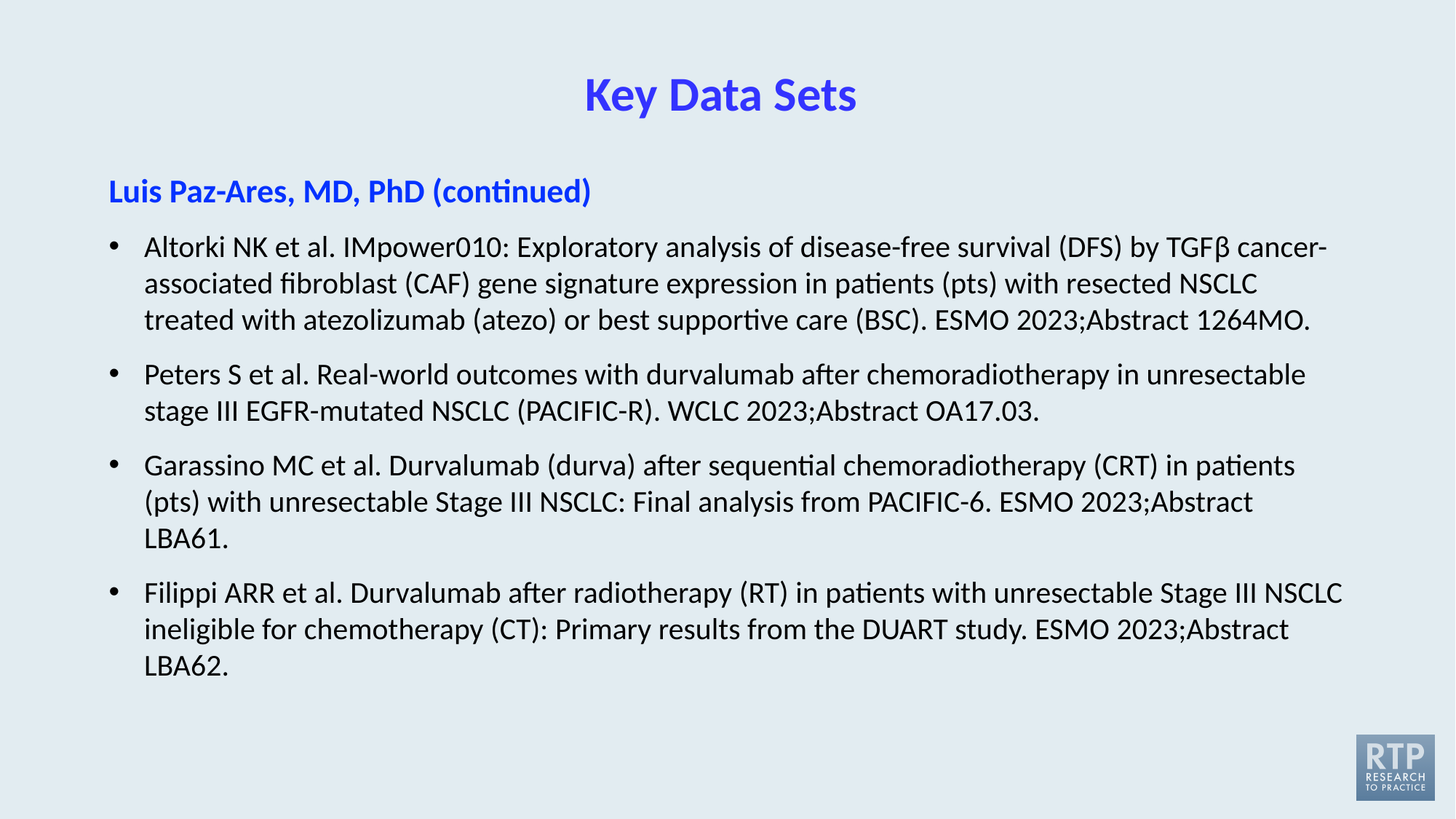

# Key Data Sets
Luis Paz-Ares, MD, PhD (continued)
Altorki NK et al. IMpower010: Exploratory analysis of disease-free survival (DFS) by TGFβ cancer-associated fibroblast (CAF) gene signature expression in patients (pts) with resected NSCLC treated with atezolizumab (atezo) or best supportive care (BSC). ESMO 2023;Abstract 1264MO.
Peters S et al. Real-world outcomes with durvalumab after chemoradiotherapy in unresectable stage III EGFR-mutated NSCLC (PACIFIC-R). WCLC 2023;Abstract OA17.03.
Garassino MC et al. Durvalumab (durva) after sequential chemoradiotherapy (CRT) in patients (pts) with unresectable Stage III NSCLC: Final analysis from PACIFIC-6. ESMO 2023;Abstract LBA61.
Filippi ARR et al. Durvalumab after radiotherapy (RT) in patients with unresectable Stage III NSCLC ineligible for chemotherapy (CT): Primary results from the DUART study. ESMO 2023;Abstract LBA62.